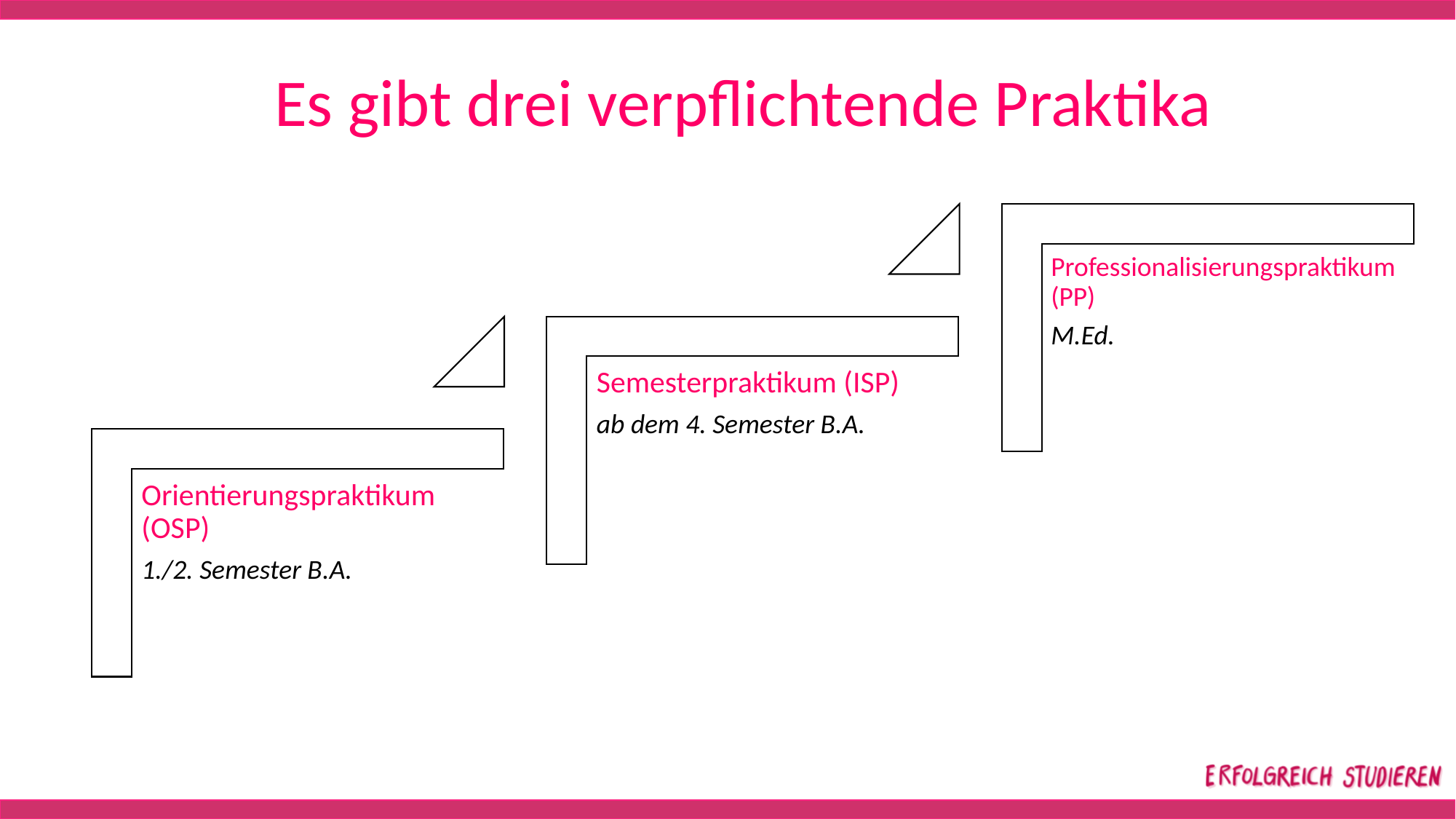

Es gibt drei verpflichtende Praktika

Orientierungspraktikum (OSP)
1./2. Semester B.A.
Semesterpraktikum (ISP)
ab dem 4. Semester B.A.
Professionalisierungspraktikum (PP)
M.Ed.